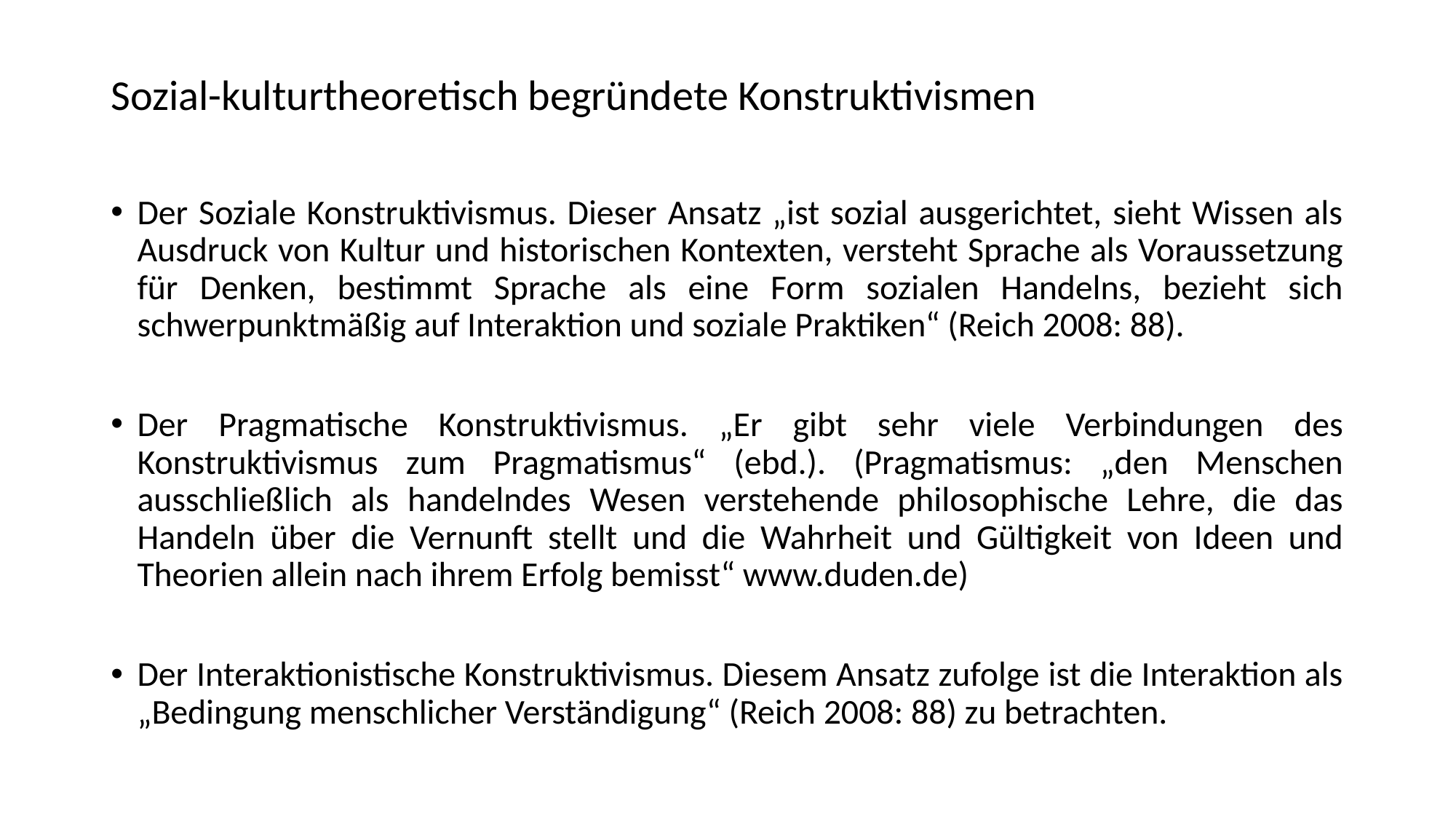

# Sozial-kulturtheoretisch begründete Konstruktivismen

Der Soziale Konstruktivismus. Dieser Ansatz „ist sozial ausgerichtet, sieht Wissen als Ausdruck von Kultur und historischen Kontexten, versteht Sprache als Voraussetzung für Denken, bestimmt Sprache als eine Form sozialen Handelns, bezieht sich schwerpunktmäßig auf Interaktion und soziale Praktiken“ (Reich 2008: 88).

Der Pragmatische Konstruktivismus. „Er gibt sehr viele Verbindungen des Konstruktivismus zum Pragmatismus“ (ebd.). (Pragmatismus: „den Menschen ausschließlich als handelndes Wesen verstehende philosophische Lehre, die das Handeln über die Vernunft stellt und die Wahrheit und Gültigkeit von Ideen und Theorien allein nach ihrem Erfolg bemisst“ www.duden.de)

Der Interaktionistische Konstruktivismus. Diesem Ansatz zufolge ist die Interaktion als „Bedingung menschlicher Verständigung“ (Reich 2008: 88) zu betrachten.